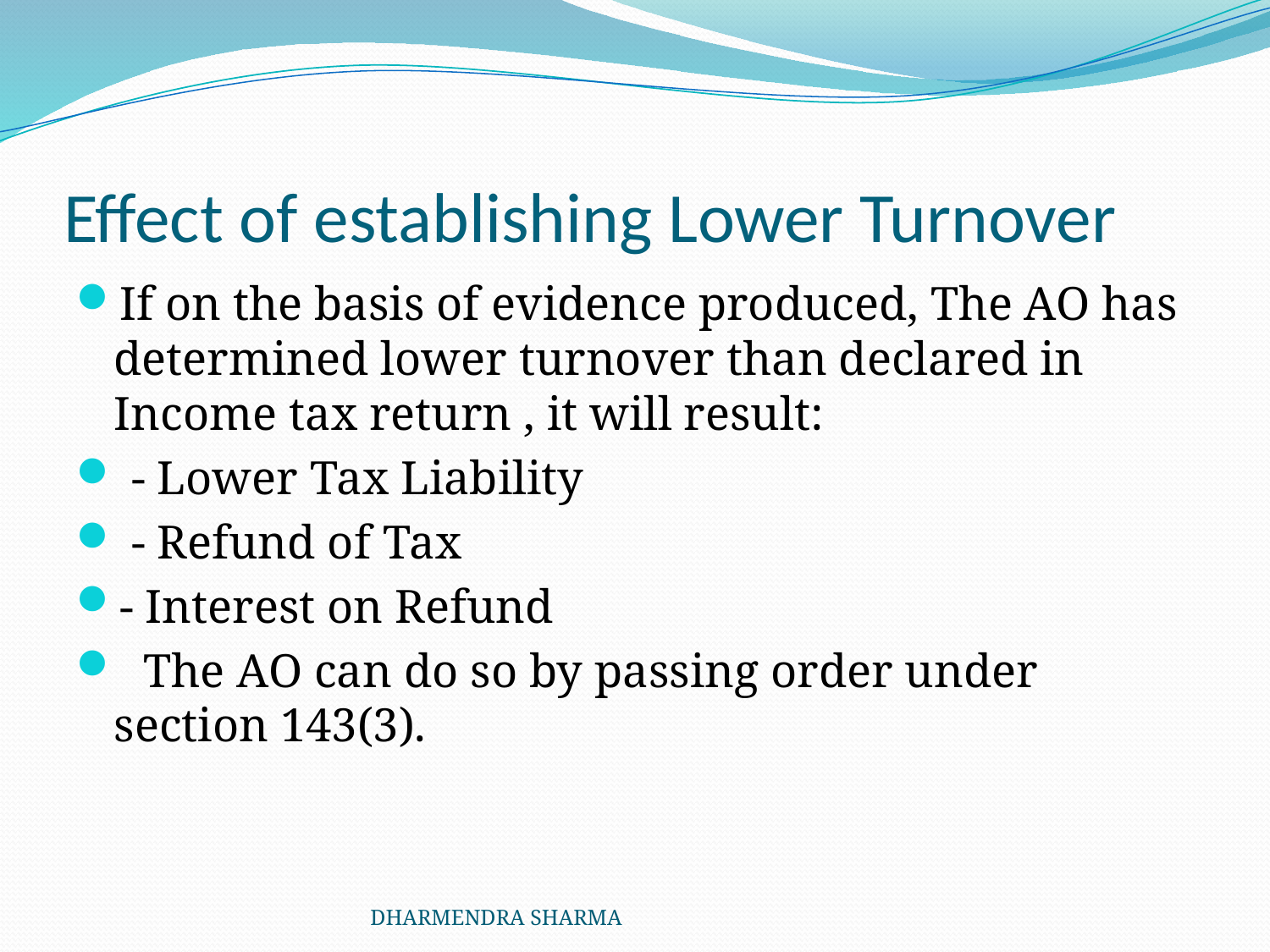

# Effect of establishing Lower Turnover
If on the basis of evidence produced, The AO has determined lower turnover than declared in Income tax return , it will result:
 - Lower Tax Liability
 - Refund of Tax
- Interest on Refund
  The AO can do so by passing order under section 143(3).
DHARMENDRA SHARMA